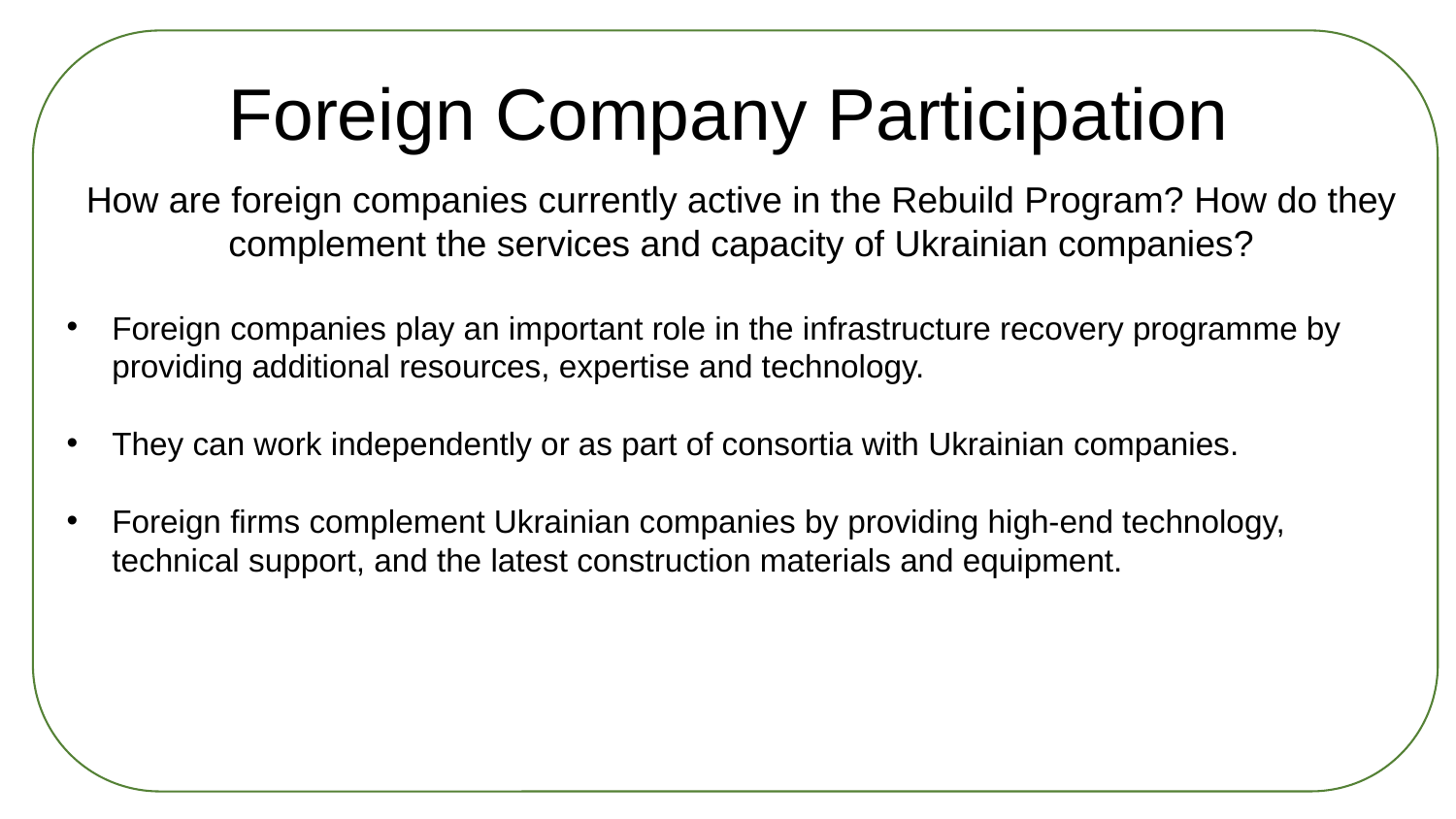

Foreign Company Participation
How are foreign companies currently active in the Rebuild Program? How do they complement the services and capacity of Ukrainian companies?

Foreign companies play an important role in the infrastructure recovery programme by providing additional resources, expertise and technology.

They can work independently or as part of consortia with Ukrainian companies.

Foreign firms complement Ukrainian companies by providing high-end technology, technical support, and the latest construction materials and equipment.